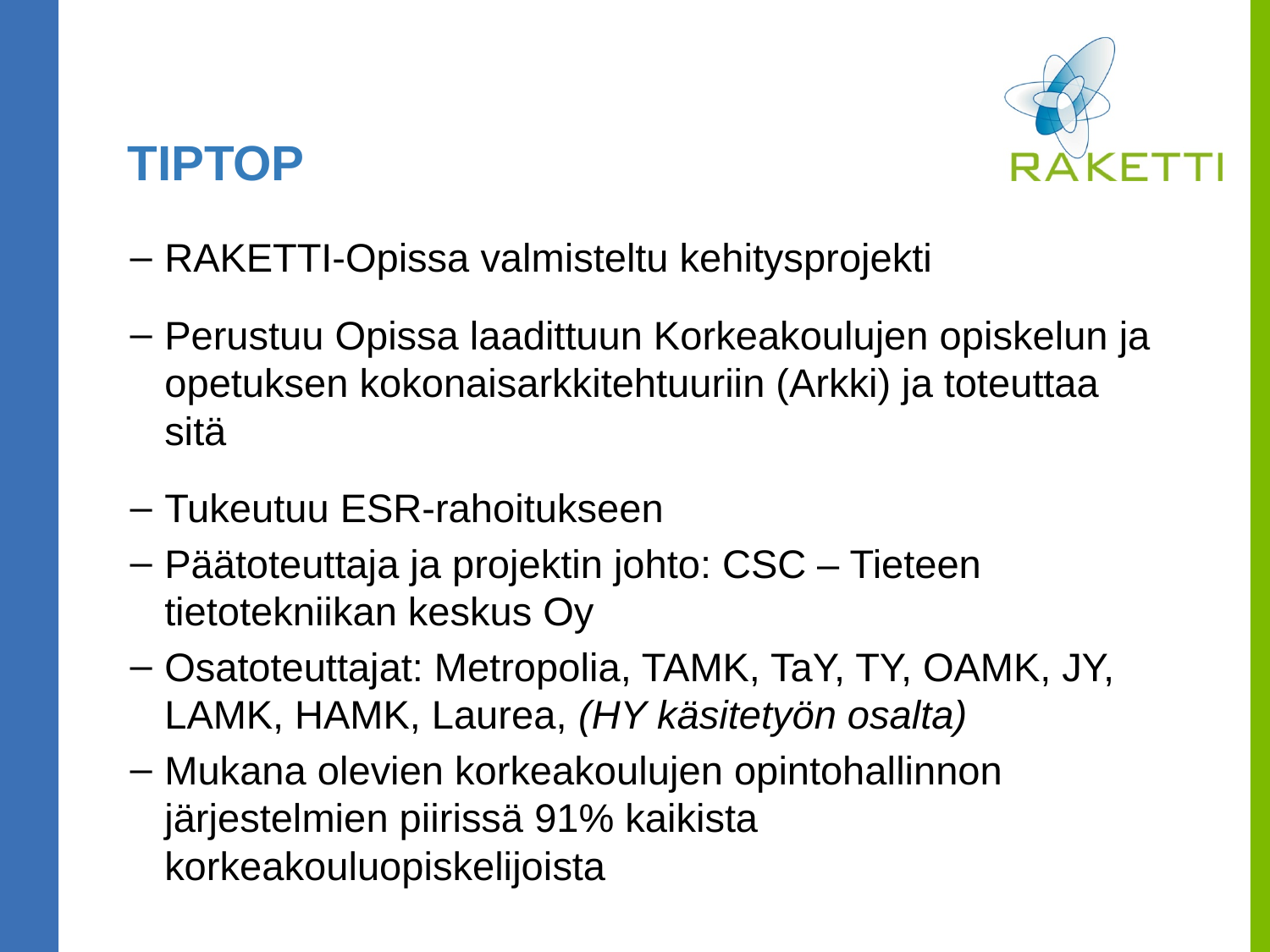

# TIPTOP
RAKETTI-Opissa valmisteltu kehitysprojekti
Perustuu Opissa laadittuun Korkeakoulujen opiskelun ja opetuksen kokonaisarkkitehtuuriin (Arkki) ja toteuttaa sitä
Tukeutuu ESR-rahoitukseen
Päätoteuttaja ja projektin johto: CSC – Tieteen tietotekniikan keskus Oy
Osatoteuttajat: Metropolia, TAMK, TaY, TY, OAMK, JY, LAMK, HAMK, Laurea, (HY käsitetyön osalta)
Mukana olevien korkeakoulujen opintohallinnon järjestelmien piirissä 91% kaikista korkeakouluopiskelijoista